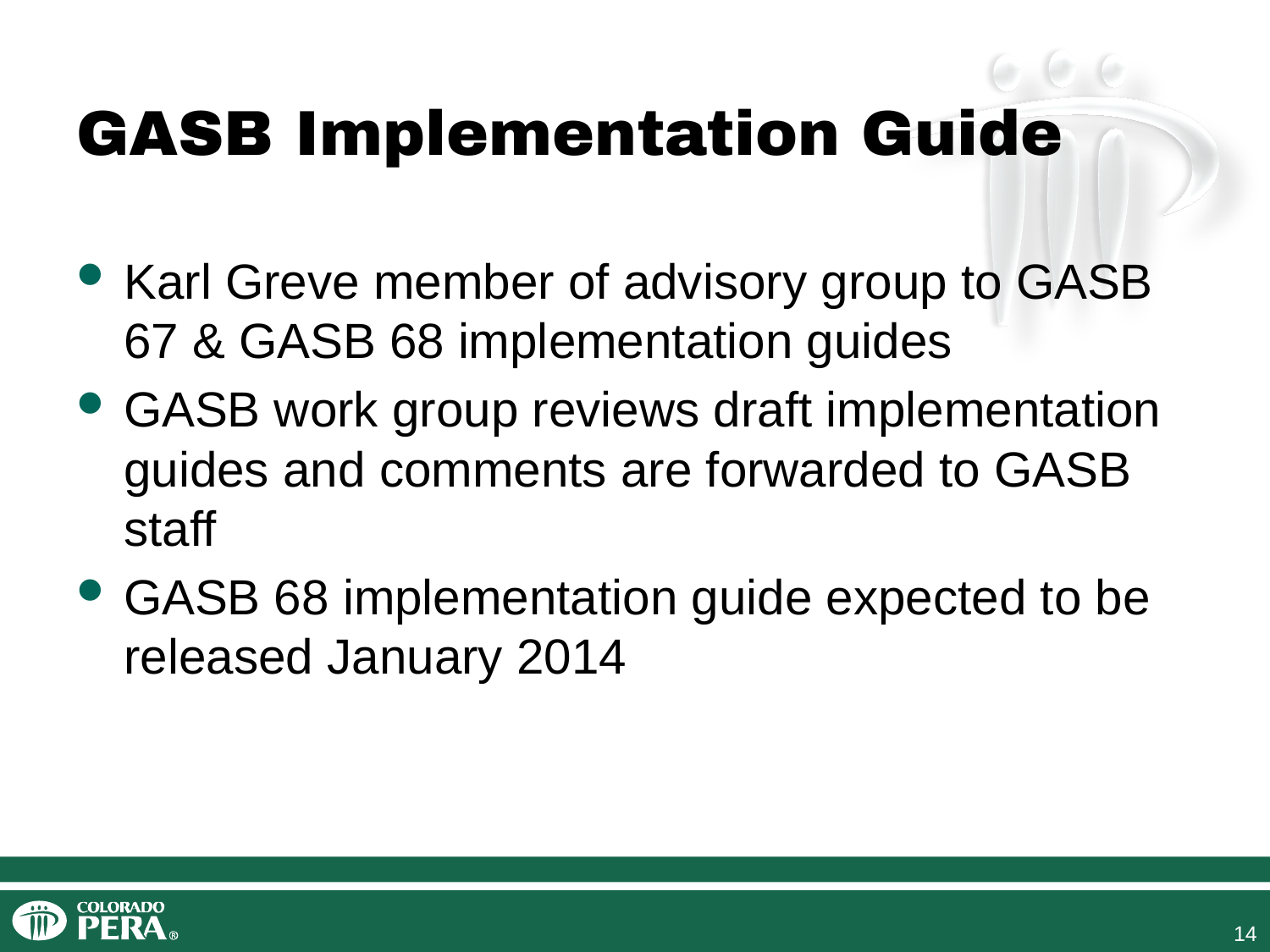

# GASB Implementation Guide
Karl Greve member of advisory group to GASB 67 & GASB 68 implementation guides
GASB work group reviews draft implementation guides and comments are forwarded to GASB staff
GASB 68 implementation guide expected to be released January 2014
14